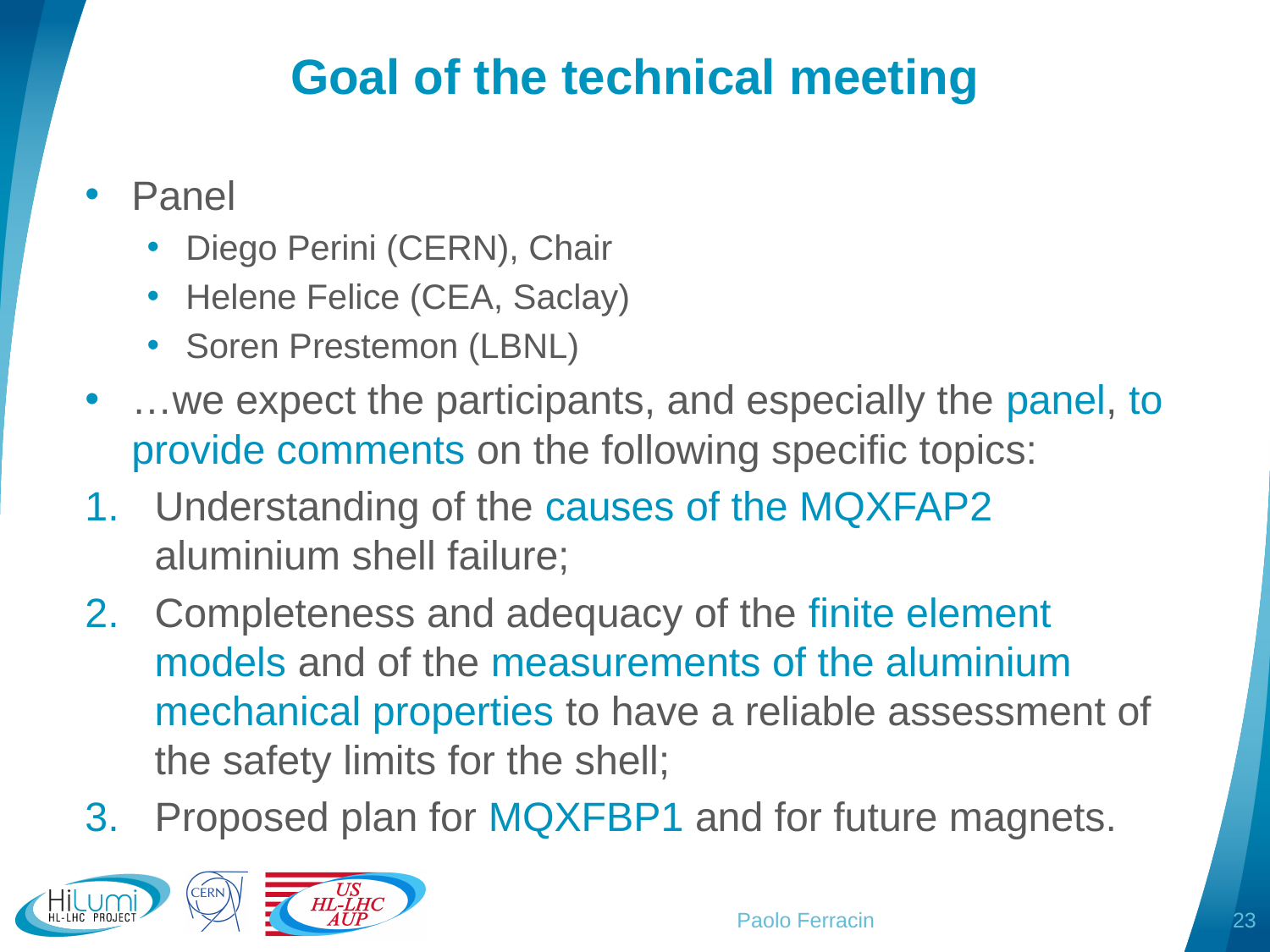

# Goal of the technical meeting
Panel
Diego Perini (CERN), Chair
Helene Felice (CEA, Saclay)
Soren Prestemon (LBNL)
…we expect the participants, and especially the panel, to provide comments on the following specific topics:
Understanding of the causes of the MQXFAP2 aluminium shell failure;
Completeness and adequacy of the finite element models and of the measurements of the aluminium mechanical properties to have a reliable assessment of the safety limits for the shell;
Proposed plan for MQXFBP1 and for future magnets.

Paolo Ferracin
23